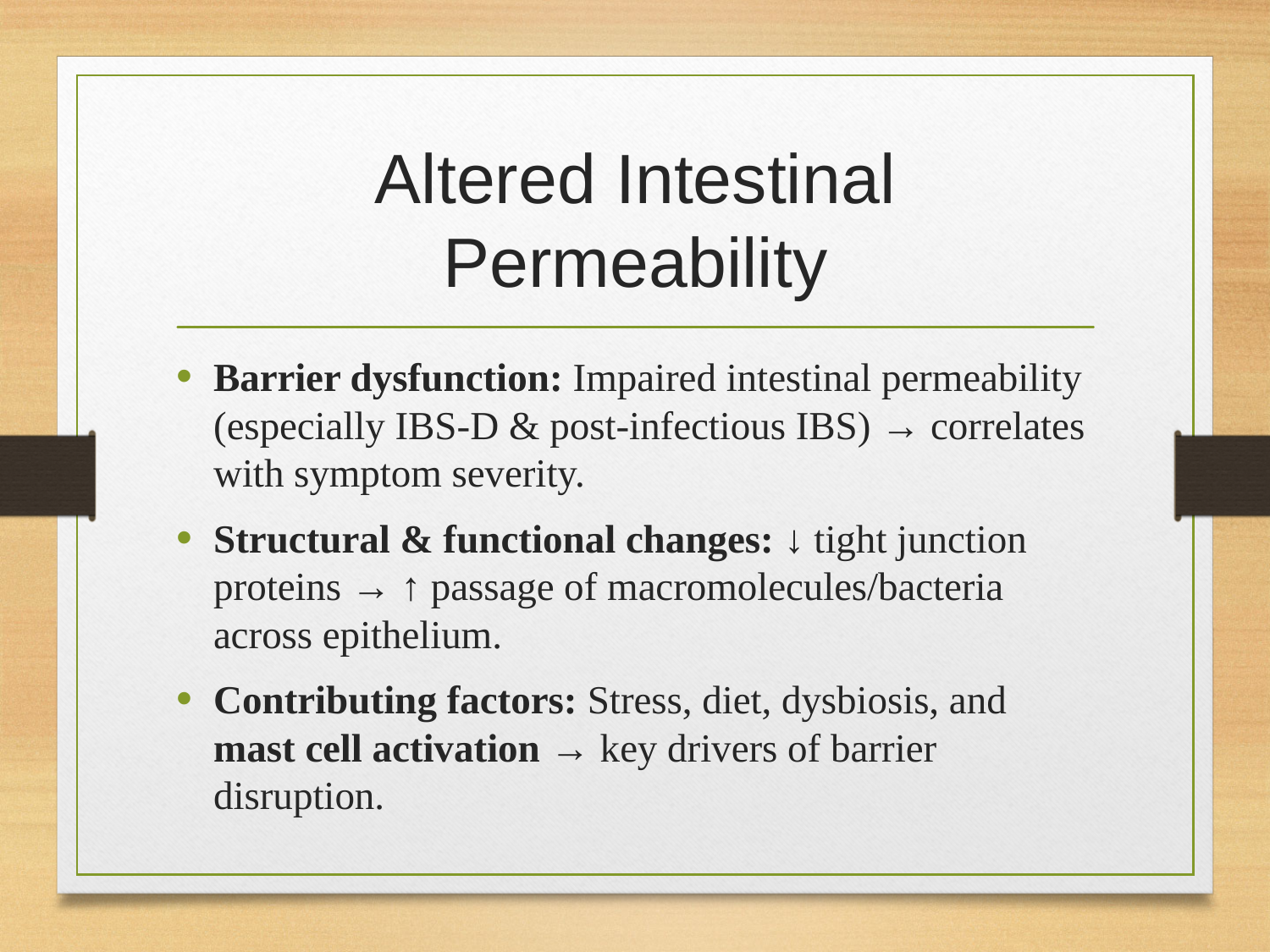

# Altered Intestinal Permeability
Barrier dysfunction: Impaired intestinal permeability (especially IBS-D & post-infectious IBS) → correlates with symptom severity.
Structural & functional changes: ↓ tight junction proteins → ↑ passage of macromolecules/bacteria across epithelium.
Contributing factors: Stress, diet, dysbiosis, and mast cell activation → key drivers of barrier disruption.